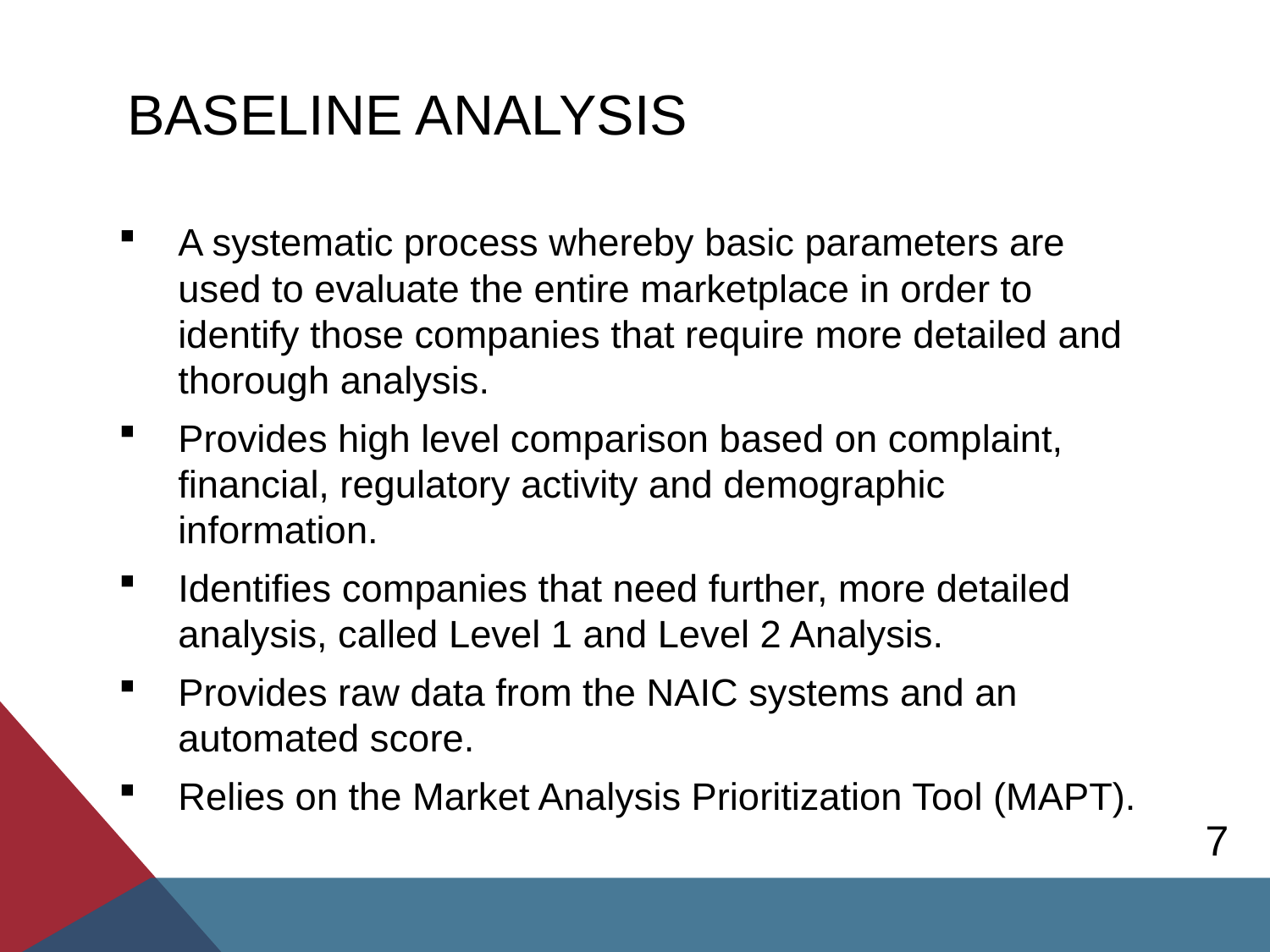

# Baseline analysis
A systematic process whereby basic parameters are used to evaluate the entire marketplace in order to identify those companies that require more detailed and thorough analysis.
Provides high level comparison based on complaint, financial, regulatory activity and demographic information.
Identifies companies that need further, more detailed analysis, called Level 1 and Level 2 Analysis.
Provides raw data from the NAIC systems and an automated score.
Relies on the Market Analysis Prioritization Tool (MAPT).

7